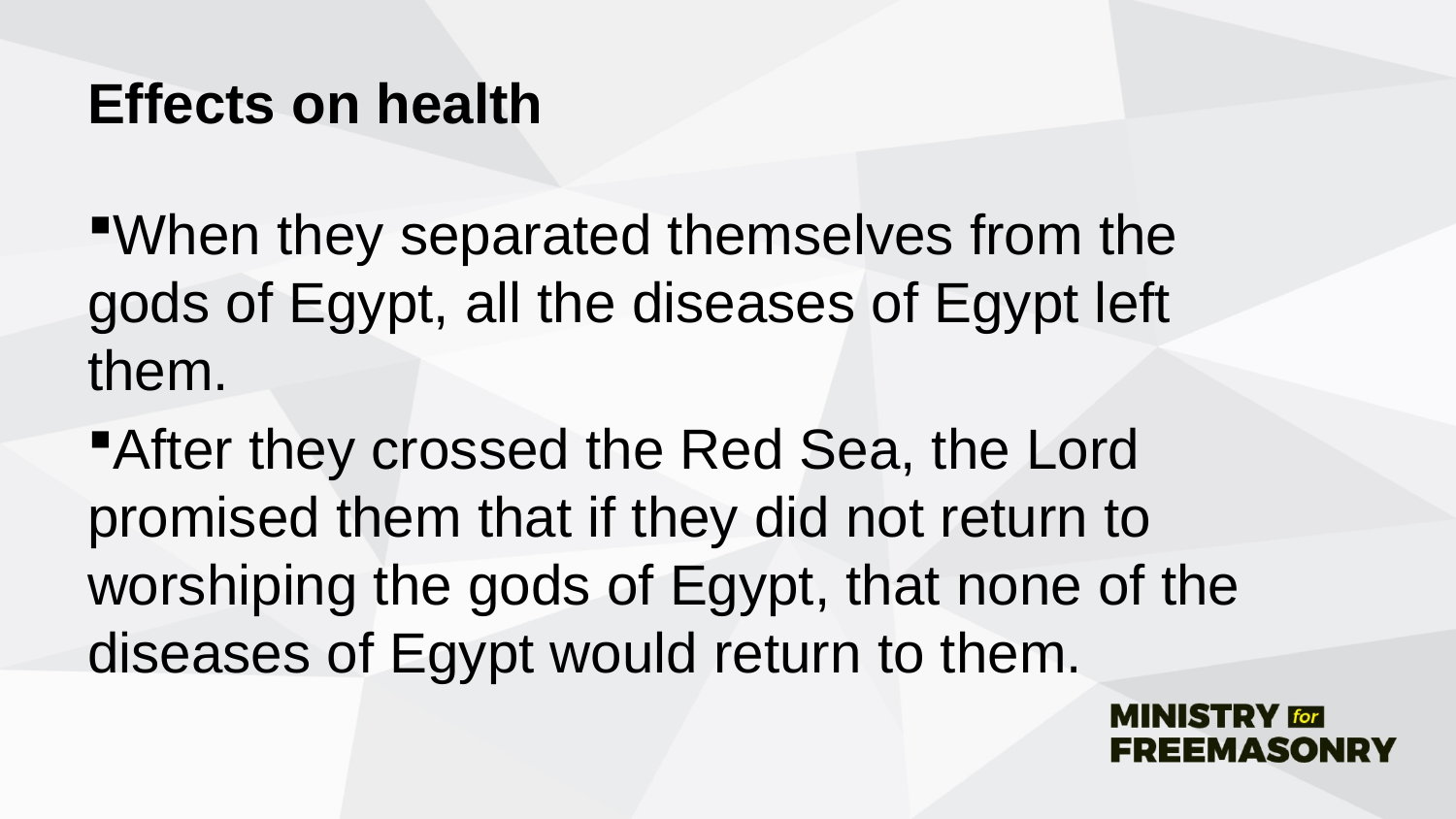

# Effects on health
When they separated themselves from the gods of Egypt, all the diseases of Egypt left them.
After they crossed the Red Sea, the Lord promised them that if they did not return to worshiping the gods of Egypt, that none of the diseases of Egypt would return to them.